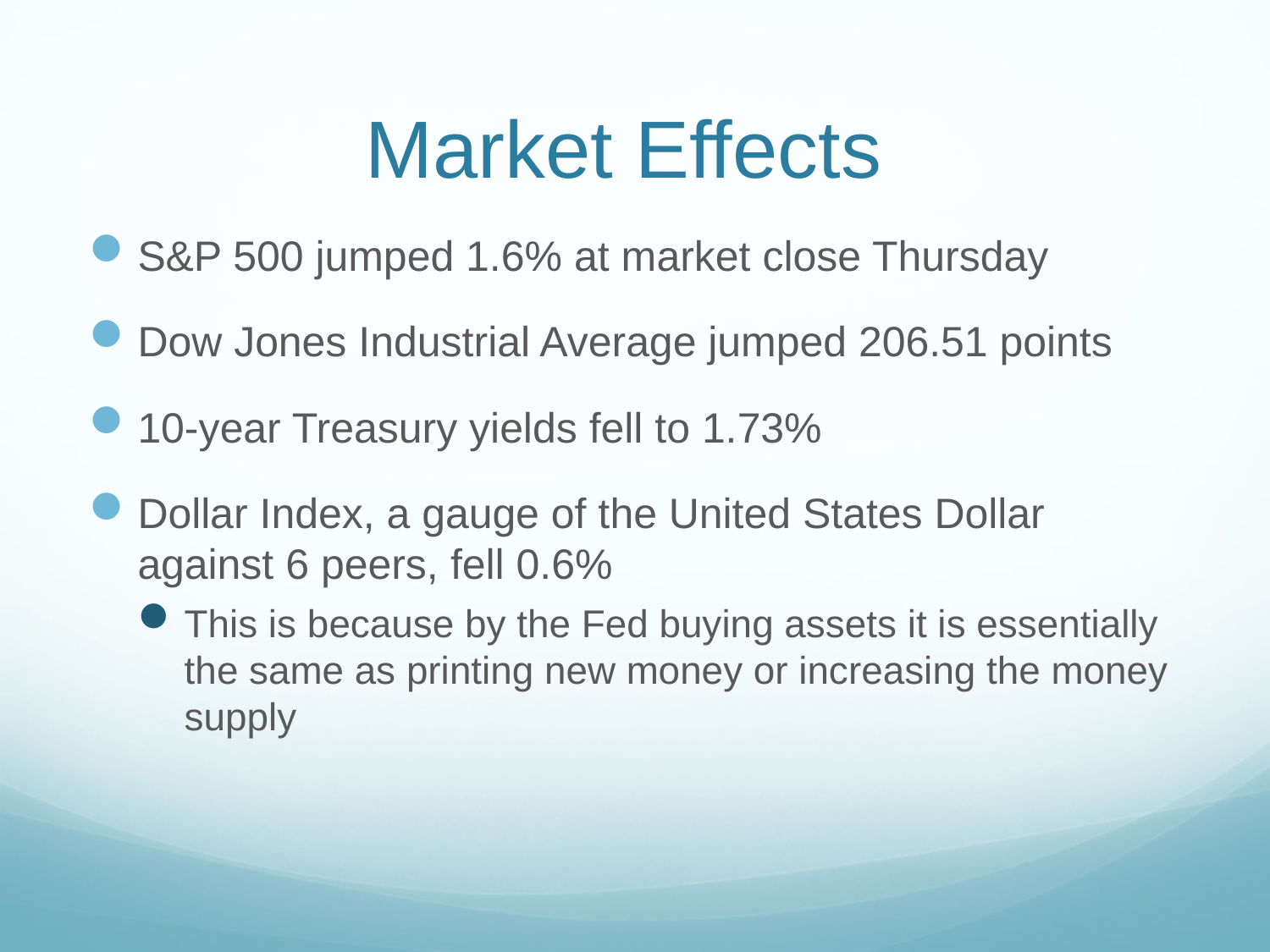

# Market Effects
S&P 500 jumped 1.6% at market close Thursday
Dow Jones Industrial Average jumped 206.51 points
10-year Treasury yields fell to 1.73%
Dollar Index, a gauge of the United States Dollar against 6 peers, fell 0.6%
This is because by the Fed buying assets it is essentially the same as printing new money or increasing the money supply